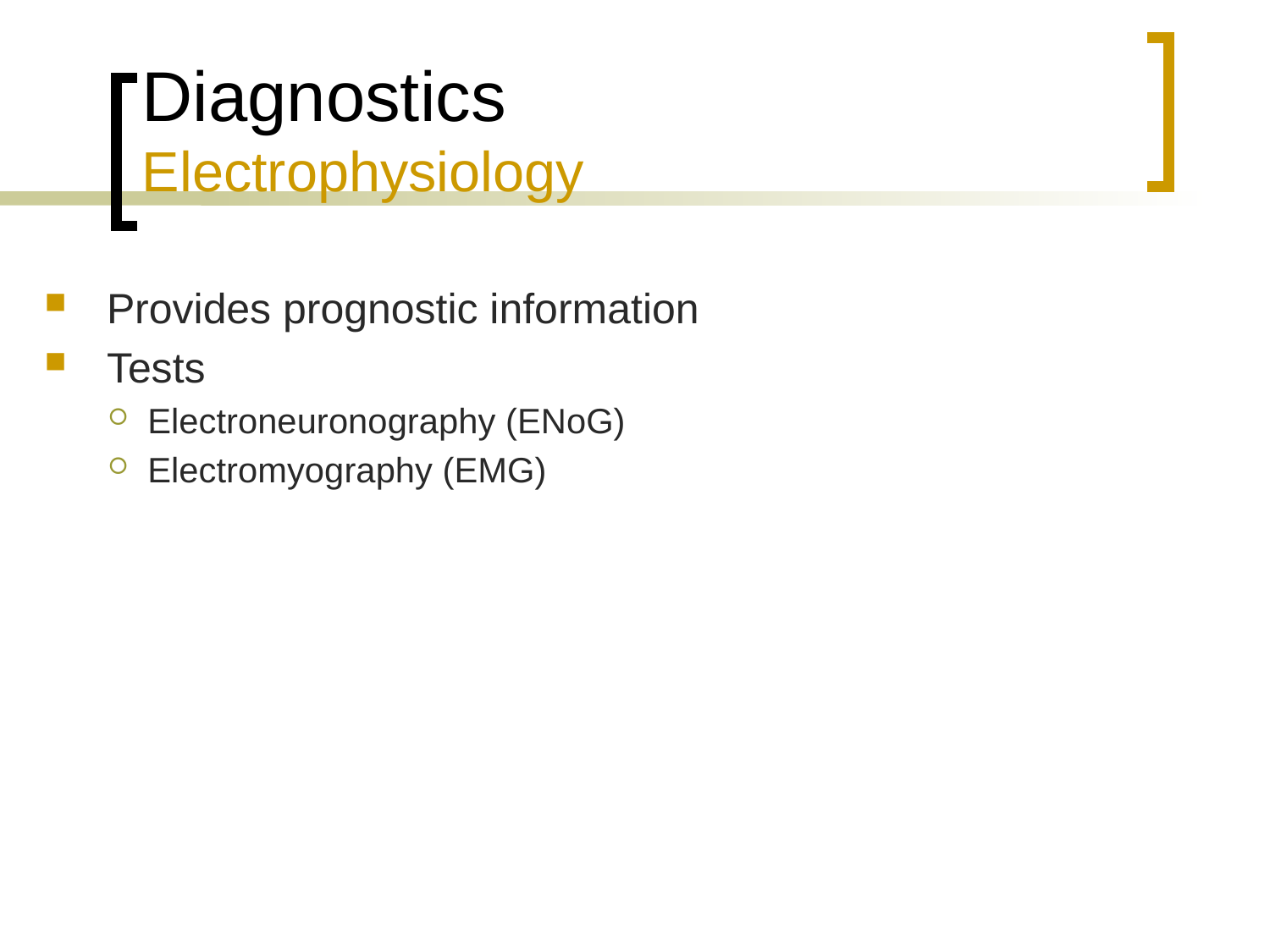

Diagnostics
Electrophysiology
Provides prognostic information
Tests
Electroneuronography (ENoG)
Electromyography (EMG)